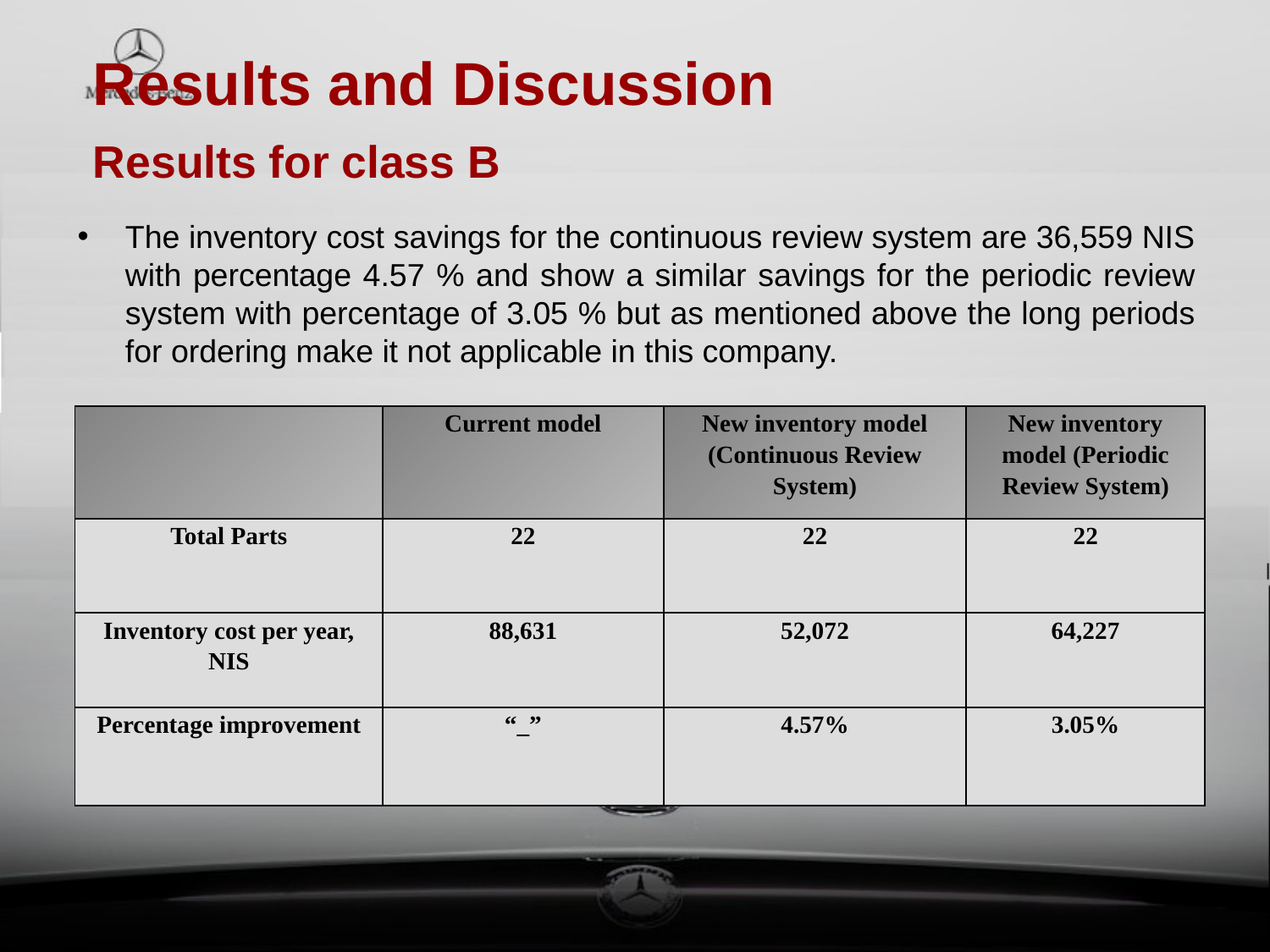

# Results and Discussion Results for class B

The inventory cost savings for the continuous review system are 36,559 NIS with percentage 4.57 % and show a similar savings for the periodic review system with percentage of 3.05 % but as mentioned above the long periods for ordering make it not applicable in this company.

|  | Current model | New inventory model (Continuous Review System) | New inventory model (Periodic Review System) |
| --- | --- | --- | --- |
| Total Parts | 22 | 22 | 22 |
| Inventory cost per year, NIS | 88,631 | 52,072 | 64,227 |
| Percentage improvement | “\_” | 4.57% | 3.05% |